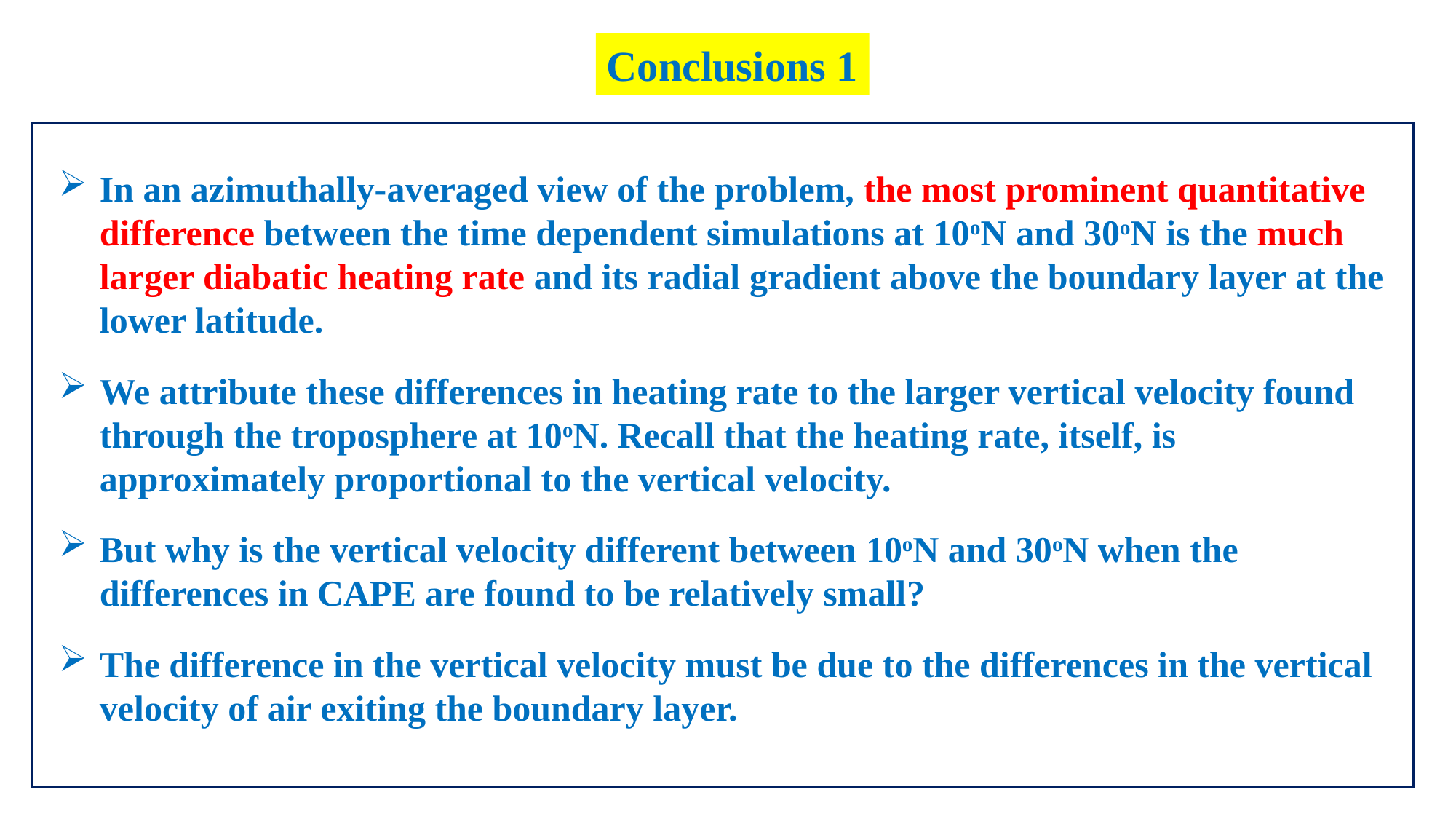

Conclusions 1

In an azimuthally-averaged view of the problem, the most prominent quantitative difference between the time dependent simulations at 10oN and 30oN is the much larger diabatic heating rate and its radial gradient above the boundary layer at the lower latitude.
We attribute these differences in heating rate to the larger vertical velocity found through the troposphere at 10oN. Recall that the heating rate, itself, is approximately proportional to the vertical velocity.
But why is the vertical velocity different between 10oN and 30oN when the differences in CAPE are found to be relatively small?
The difference in the vertical velocity must be due to the differences in the vertical velocity of air exiting the boundary layer.